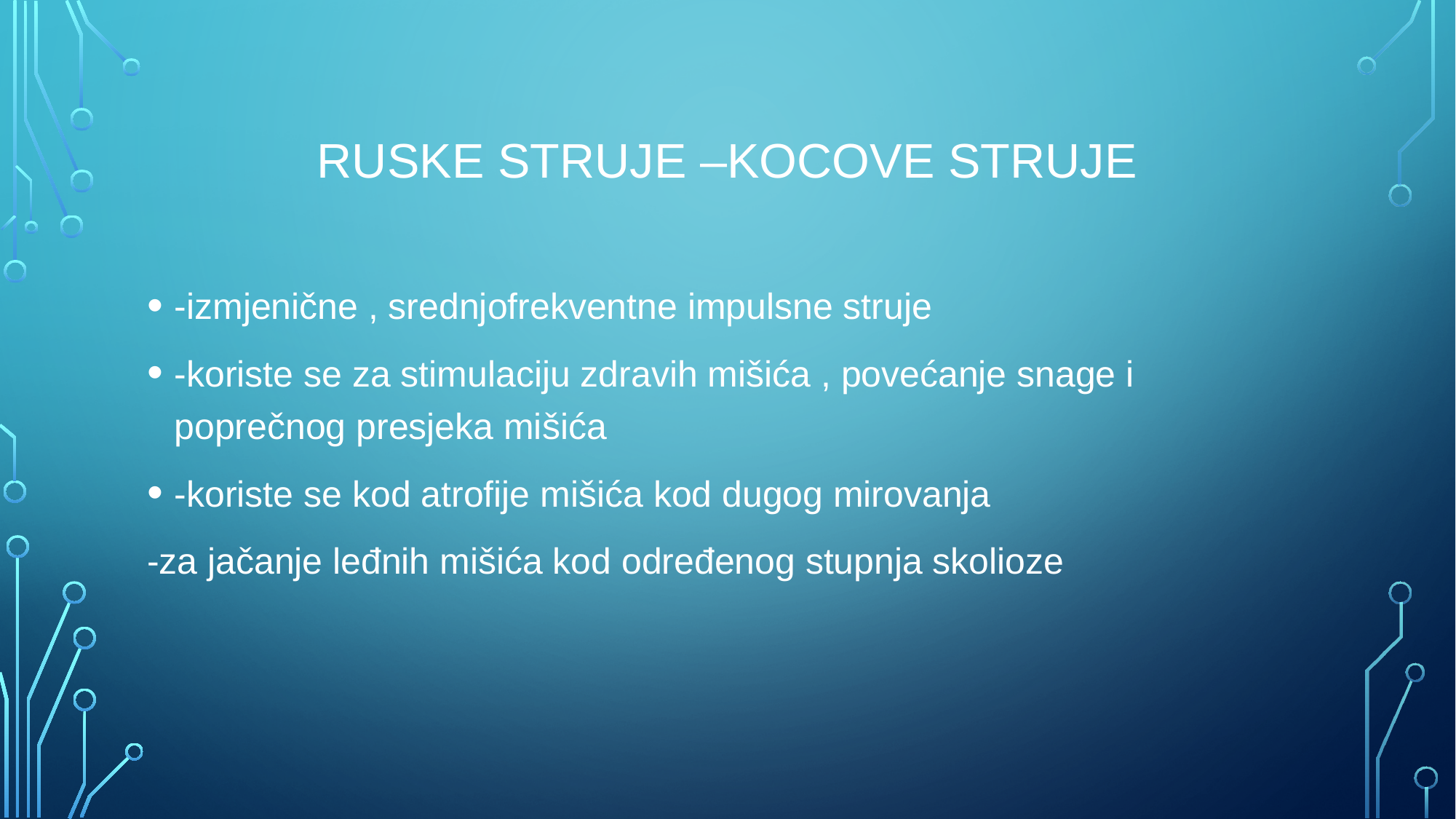

# RUSKE STRUJE –KOCOVE STRUJE
-izmjenične , srednjofrekventne impulsne struje
-koriste se za stimulaciju zdravih mišića , povećanje snage i poprečnog presjeka mišića
-koriste se kod atrofije mišića kod dugog mirovanja
-za jačanje leđnih mišića kod određenog stupnja skolioze